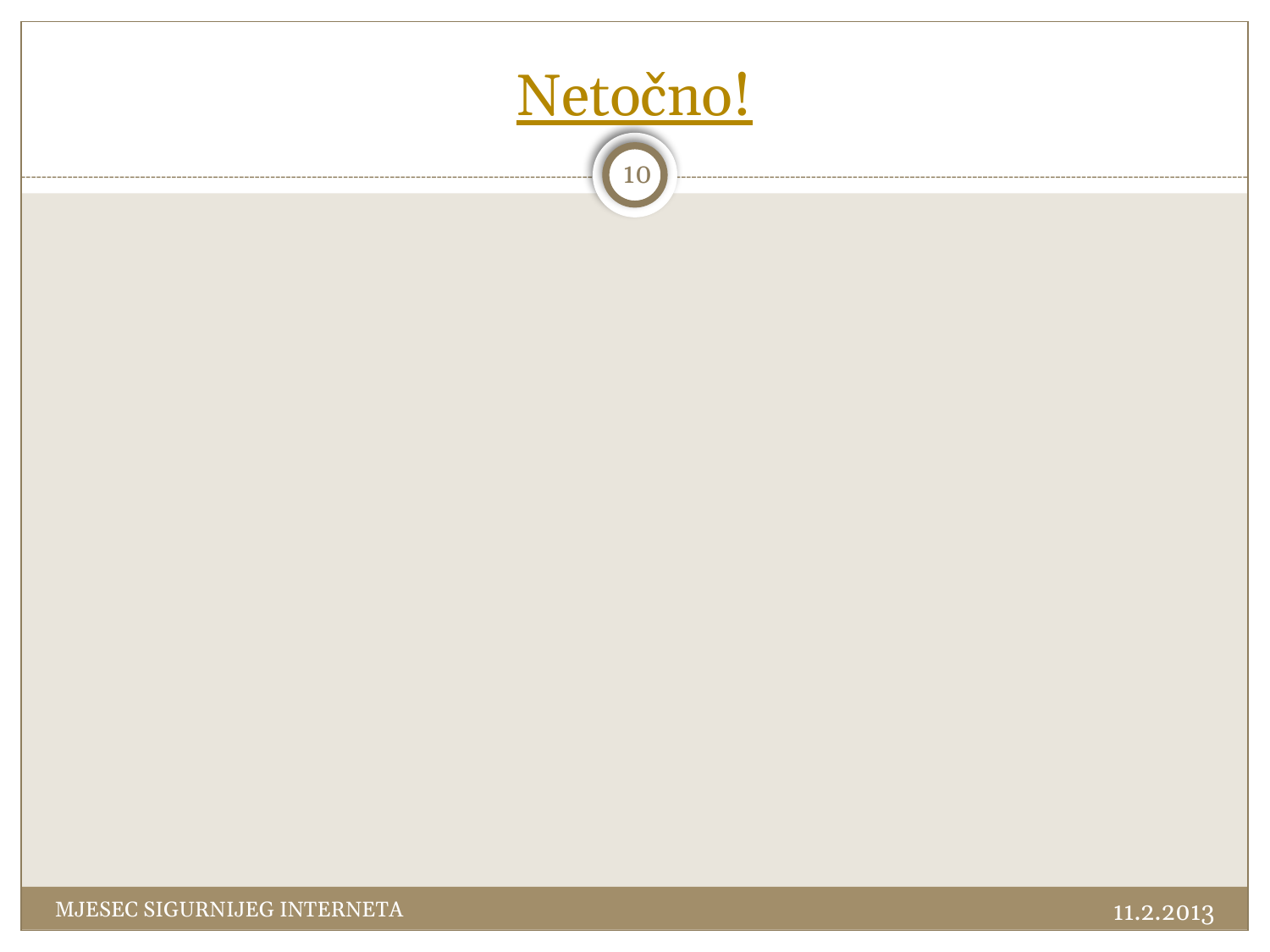

# Netočno!
10

11.2.2013
MJESEC SIGURNIJEG INTERNETA